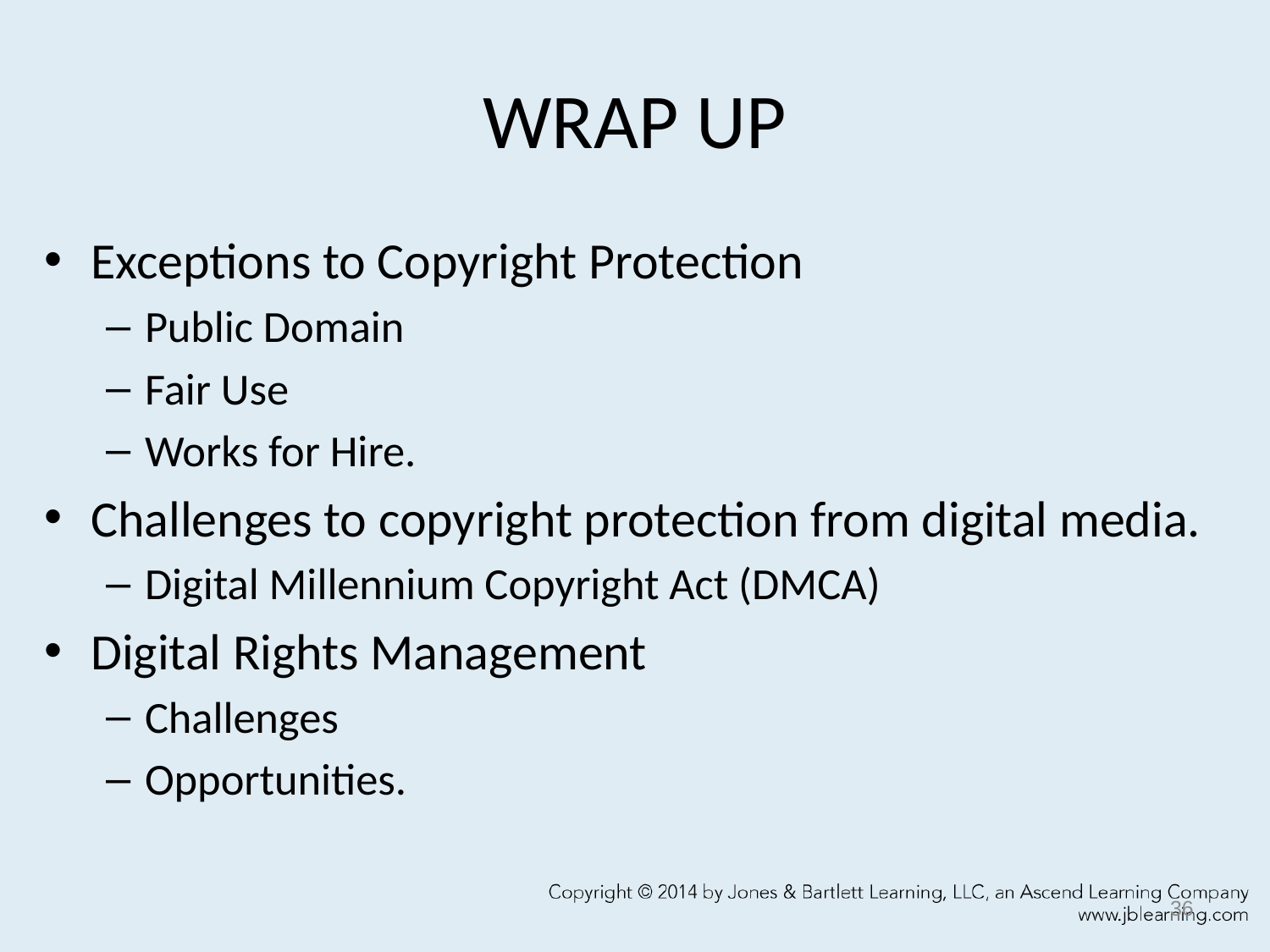

# WRAP UP
Exceptions to Copyright Protection
Public Domain
Fair Use
Works for Hire.
Challenges to copyright protection from digital media.
Digital Millennium Copyright Act (DMCA)
Digital Rights Management
Challenges
Opportunities.

36